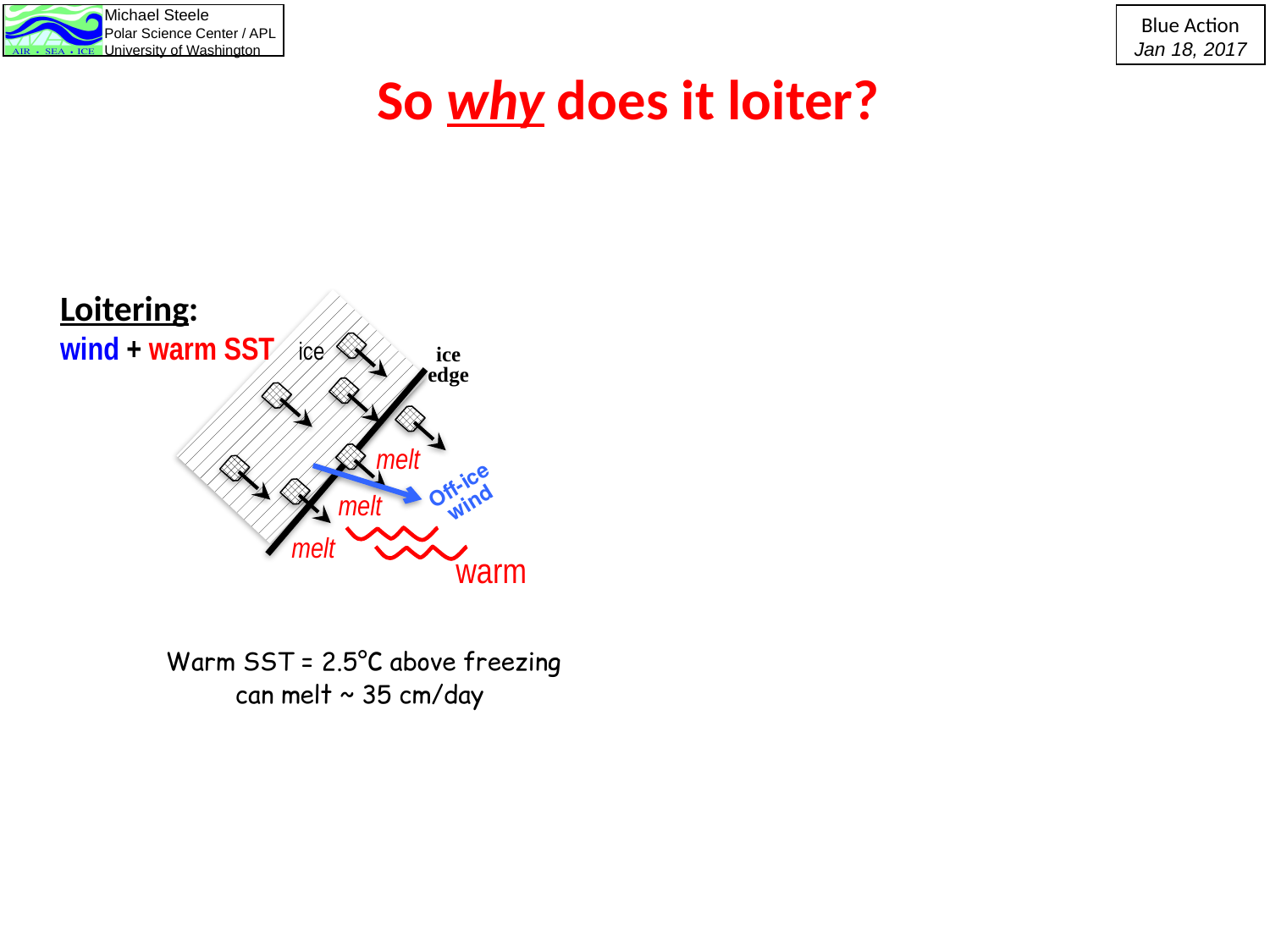

So why does it loiter?
Loitering:
wind + warm SST

ice
edge

ice
melt
Off-ice
wind
melt
melt

warm
Warm SST = 2.5°C above freezing
can melt ~ 35 cm/day